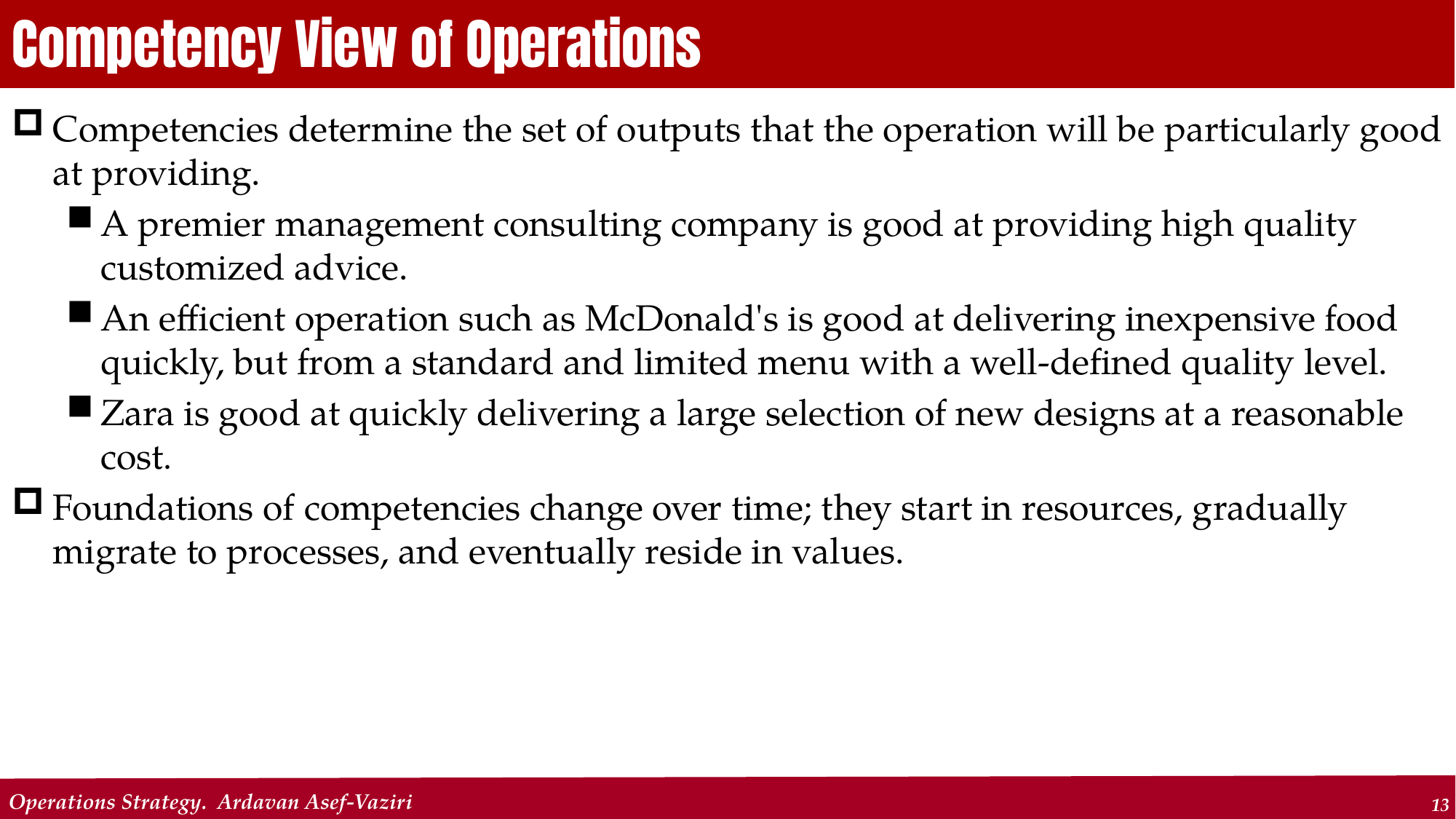

# Competency View of Operations
Competencies determine the set of outputs that the operation will be particularly good at providing.
A premier management consulting company is good at providing high quality customized advice.
An efficient operation such as Mc­Donald's is good at delivering inexpensive food quickly, but from a standard and limited menu with a well-defined quality level.
Zara is good at quickly delivering a large selection of new designs at a reasonable cost.
Foundations of competencies change over time; they start in resources, gradually migrate to processes, and eventually reside in values.